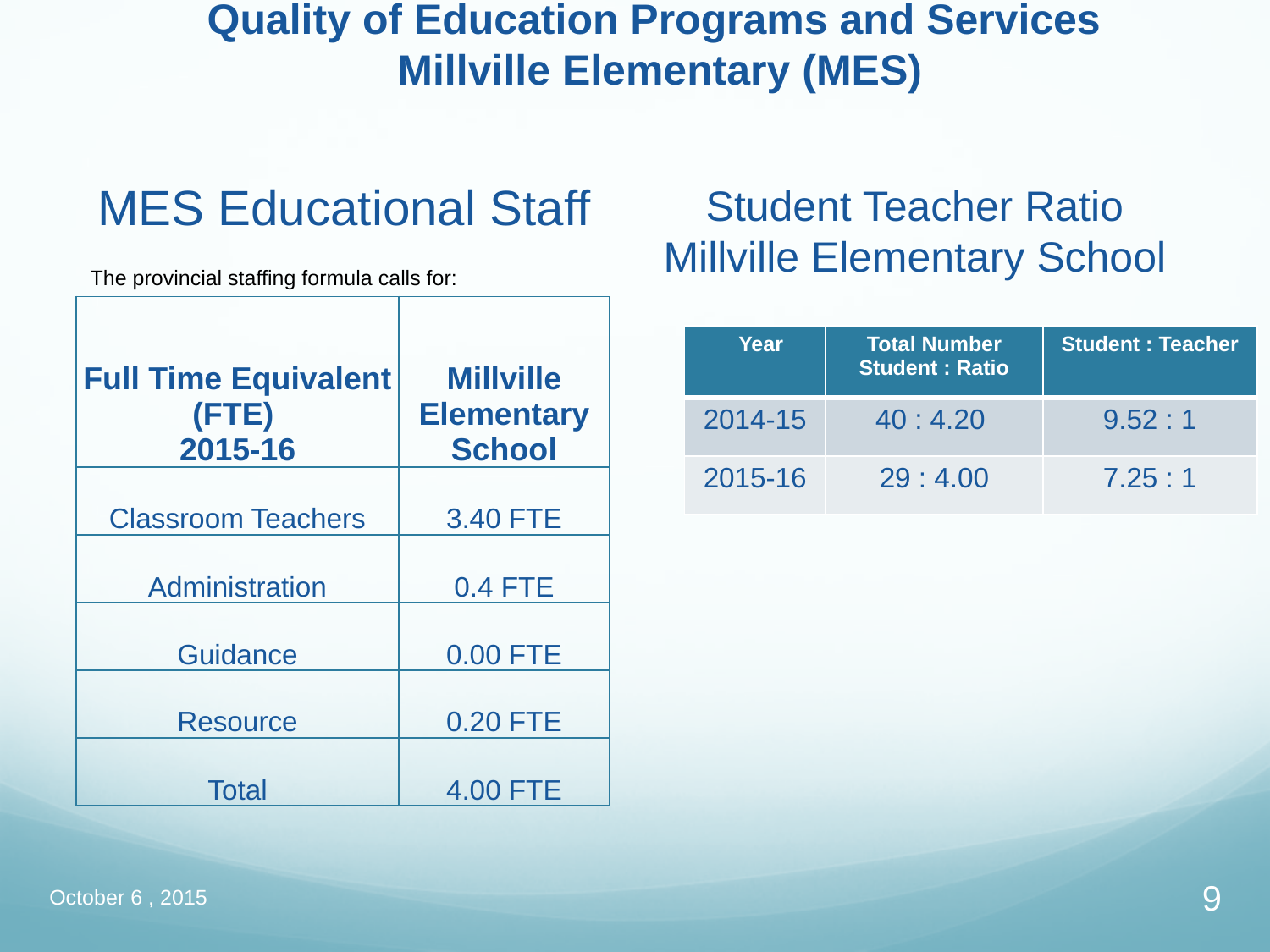

# Quality of Education Programs and Services Millville Elementary (MES)

MES Educational Staff

The provincial staffing formula calls for:
Student Teacher Ratio Millville Elementary School
| Full Time Equivalent (FTE) 2015-16 | Millville Elementary School |
| --- | --- |
| Classroom Teachers | 3.40 FTE |
| Administration | 0.4 FTE |
| Guidance | 0.00 FTE |
| Resource | 0.20 FTE |
| Total | 4.00 FTE |
| Year | Total Number Student : Ratio | Student : Teacher |
| --- | --- | --- |
| 2014-15 | 40 : 4.20 | 9.52 : 1 |
| 2015-16 | 29 : 4.00 | 7.25 : 1 |

October 6 , 2015
9